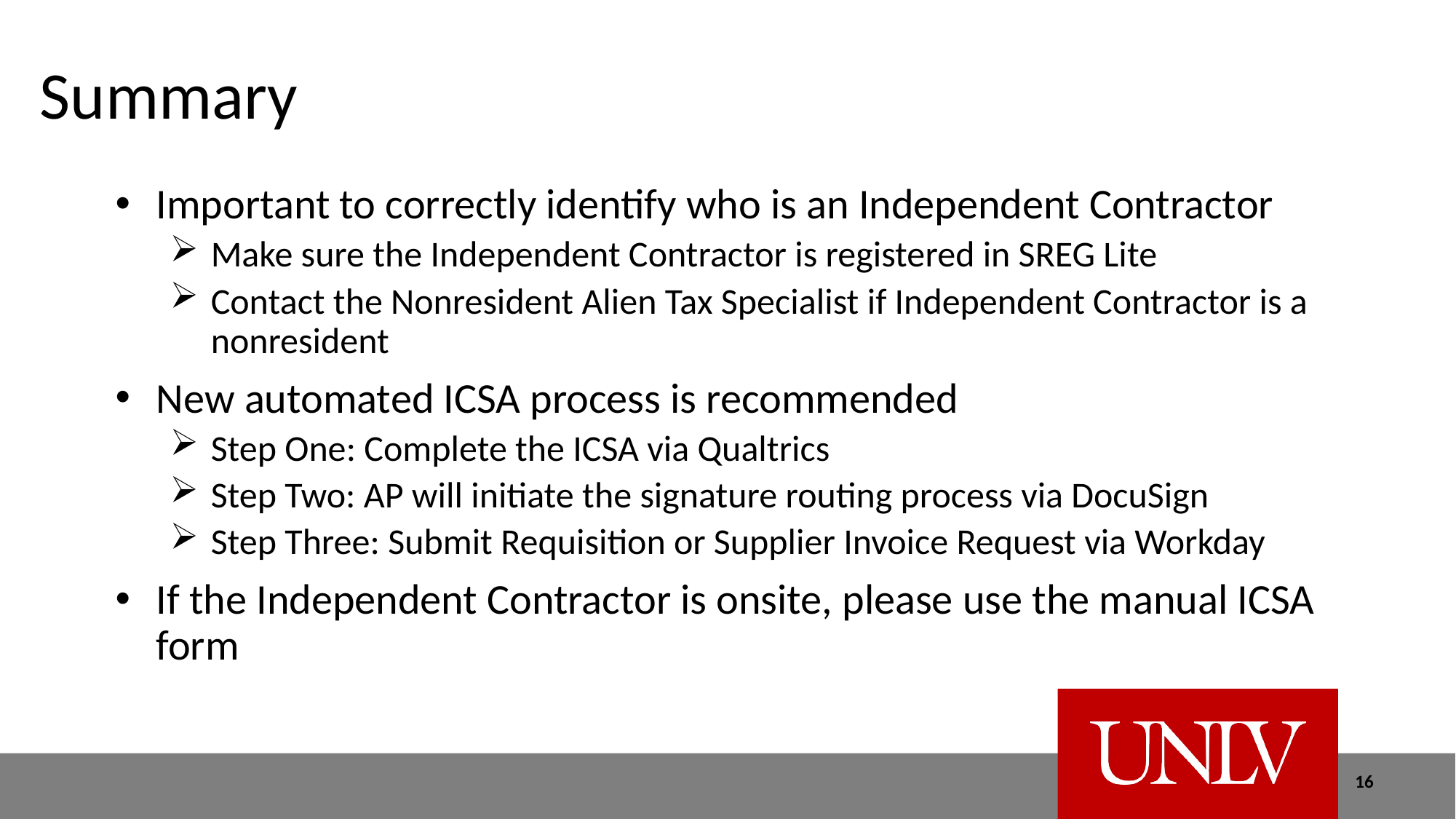

# Summary
Important to correctly identify who is an Independent Contractor
Make sure the Independent Contractor is registered in SREG Lite
Contact the Nonresident Alien Tax Specialist if Independent Contractor is a nonresident
New automated ICSA process is recommended
Step One: Complete the ICSA via Qualtrics
Step Two: AP will initiate the signature routing process via DocuSign
Step Three: Submit Requisition or Supplier Invoice Request via Workday
If the Independent Contractor is onsite, please use the manual ICSA form

16